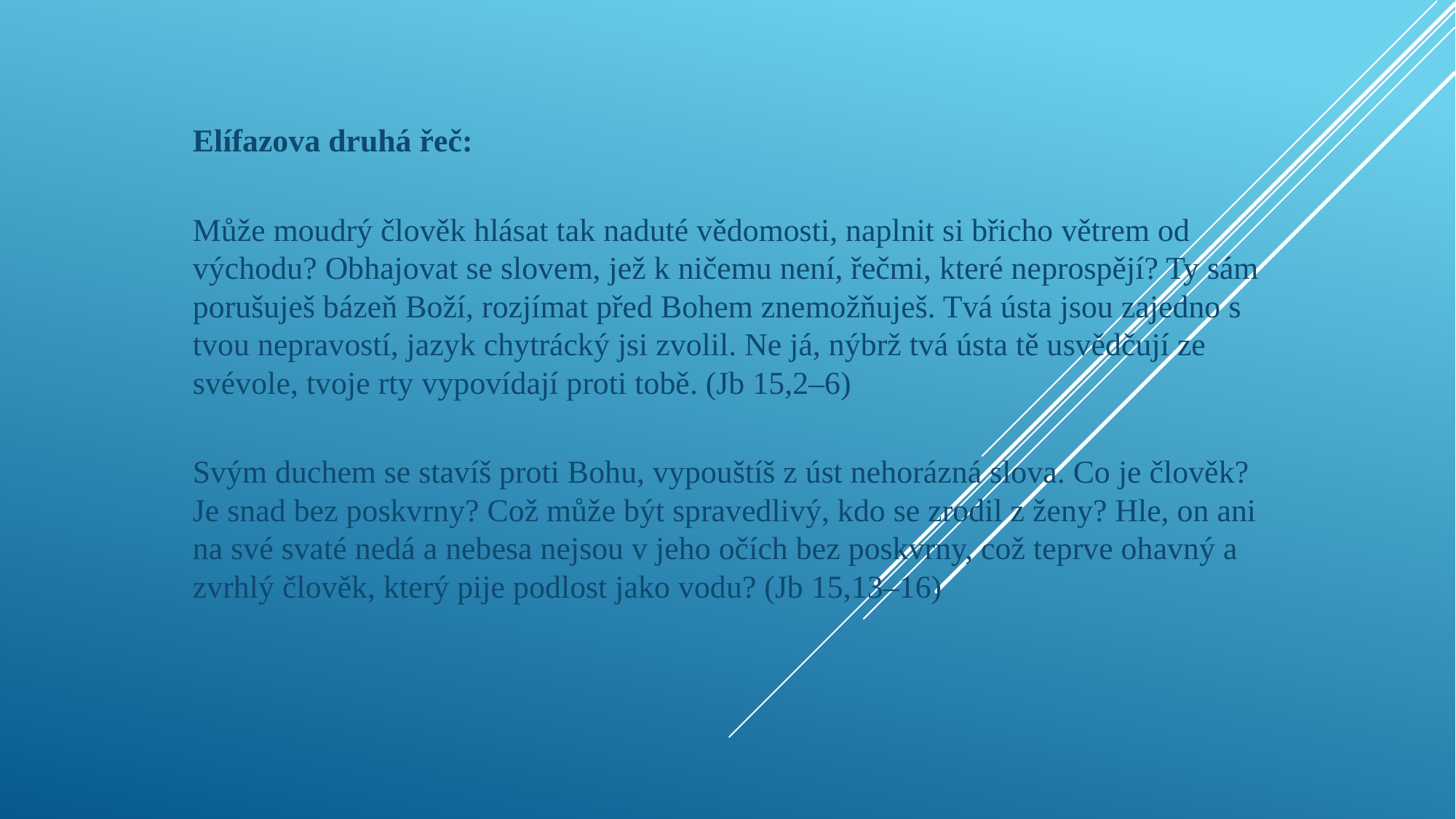

#
Elífazova druhá řeč:

Může moudrý člověk hlásat tak naduté vědomosti, naplnit si břicho větrem od východu? Obhajovat se slovem, jež k ničemu není, řečmi, které neprospějí? Ty sám porušuješ bázeň Boží, rozjímat před Bohem znemožňuješ. Tvá ústa jsou zajedno s tvou nepravostí, jazyk chytrácký jsi zvolil. Ne já, nýbrž tvá ústa tě usvědčují ze svévole, tvoje rty vypovídají proti tobě. (Jb 15,2–6)

Svým duchem se stavíš proti Bohu, vypouštíš z úst nehorázná slova. Co je člověk? Je snad bez poskvrny? Což může být spravedlivý, kdo se zrodil z ženy? Hle, on ani na své svaté nedá a nebesa nejsou v jeho očích bez poskvrny, což teprve ohavný a zvrhlý člověk, který pije podlost jako vodu? (Jb 15,13–16)